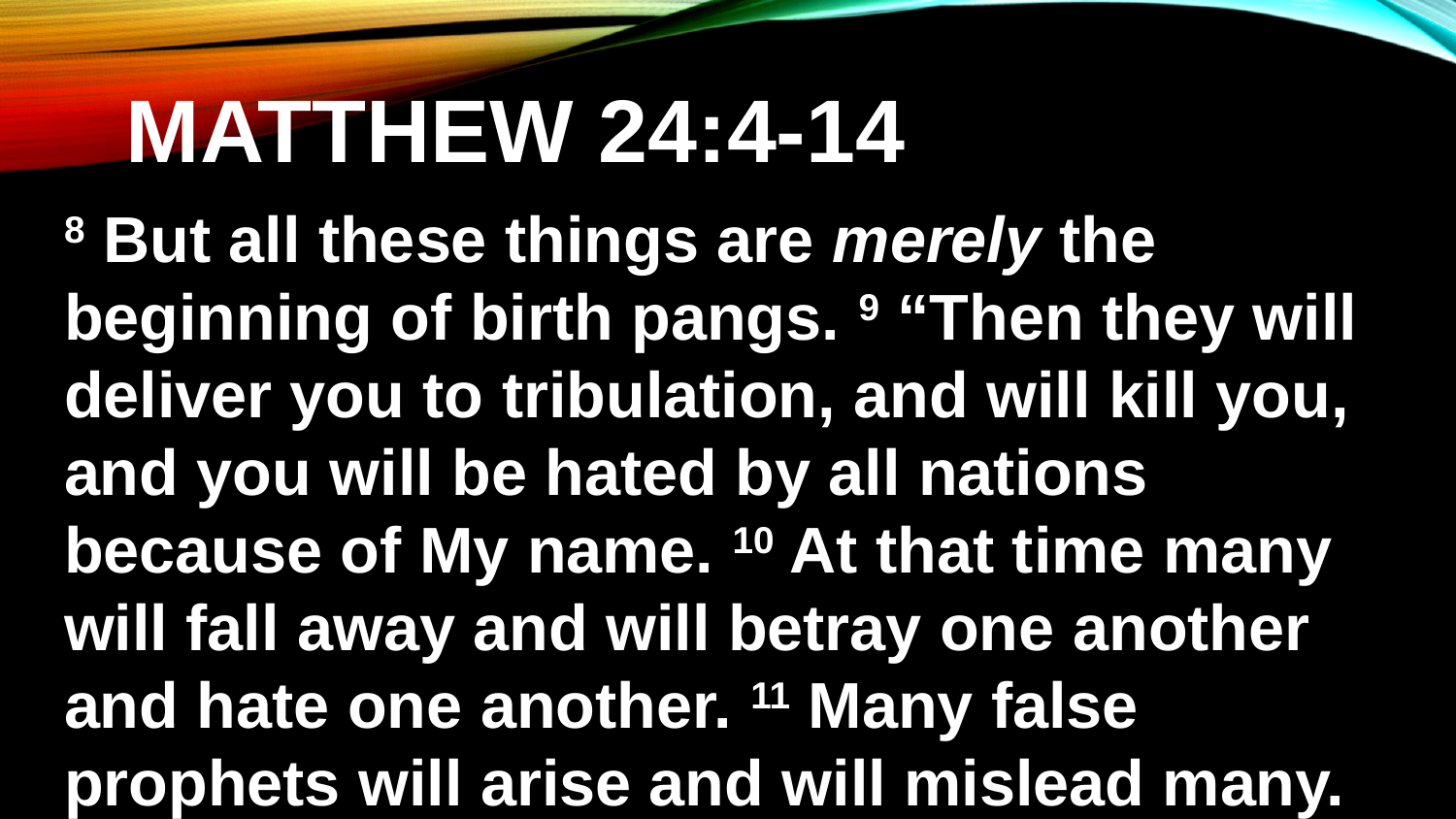

# Matthew 24:4-14
8 But all these things are merely the beginning of birth pangs. 9 “Then they will deliver you to tribulation, and will kill you, and you will be hated by all nations because of My name. 10 At that time many will fall away and will betray one another and hate one another. 11 Many false prophets will arise and will mislead many.